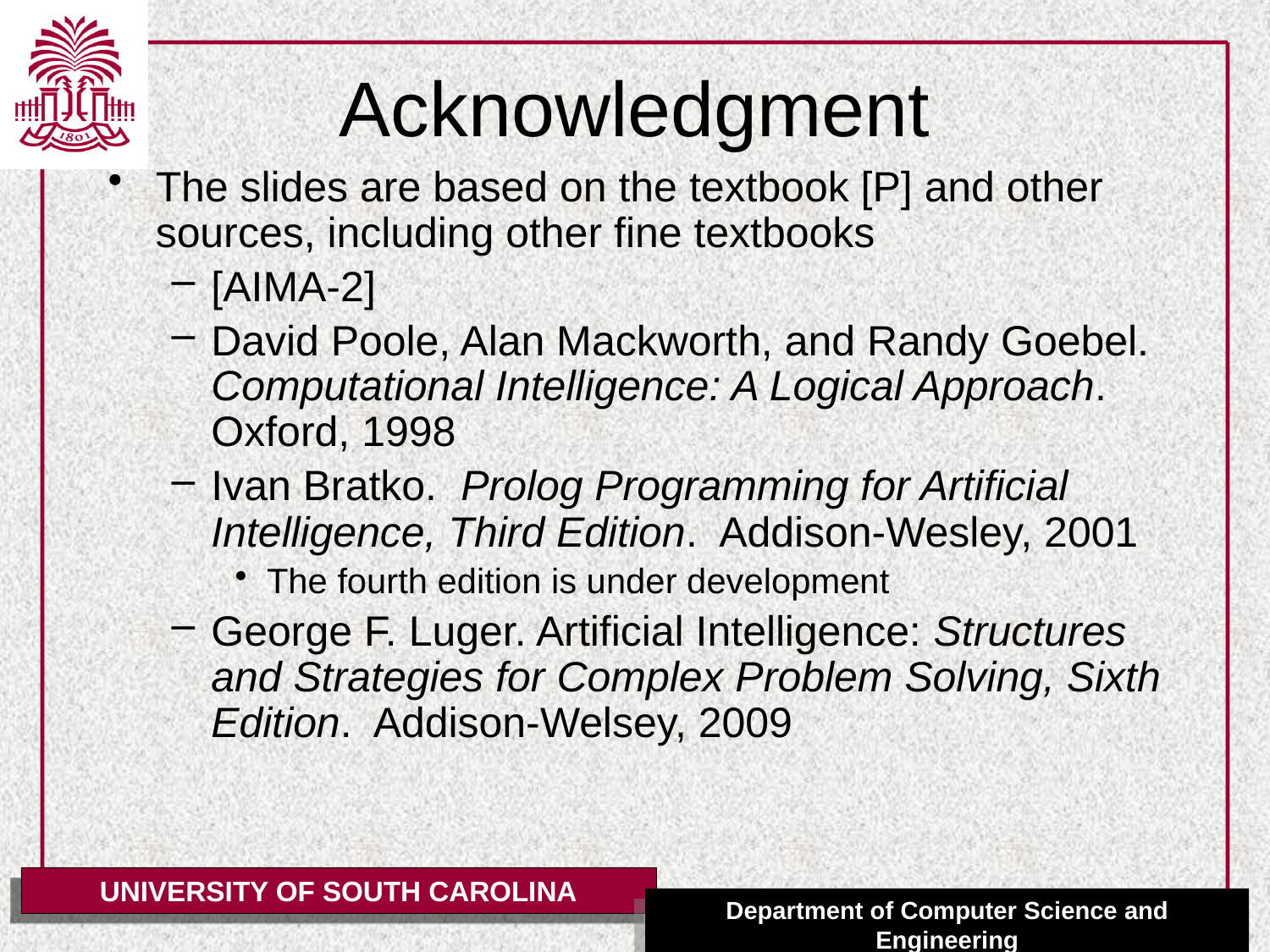

# Acknowledgment
The slides are based on the textbook [P] and other sources, including other fine textbooks
[AIMA-2]
David Poole, Alan Mackworth, and Randy Goebel.  Computational Intelligence: A Logical Approach.  Oxford, 1998
Ivan Bratko.  Prolog Programming for Artificial Intelligence, Third Edition.  Addison-Wesley, 2001
The fourth edition is under development
George F. Luger. Artificial Intelligence: Structures and Strategies for Complex Problem Solving, Sixth Edition.  Addison-Welsey, 2009